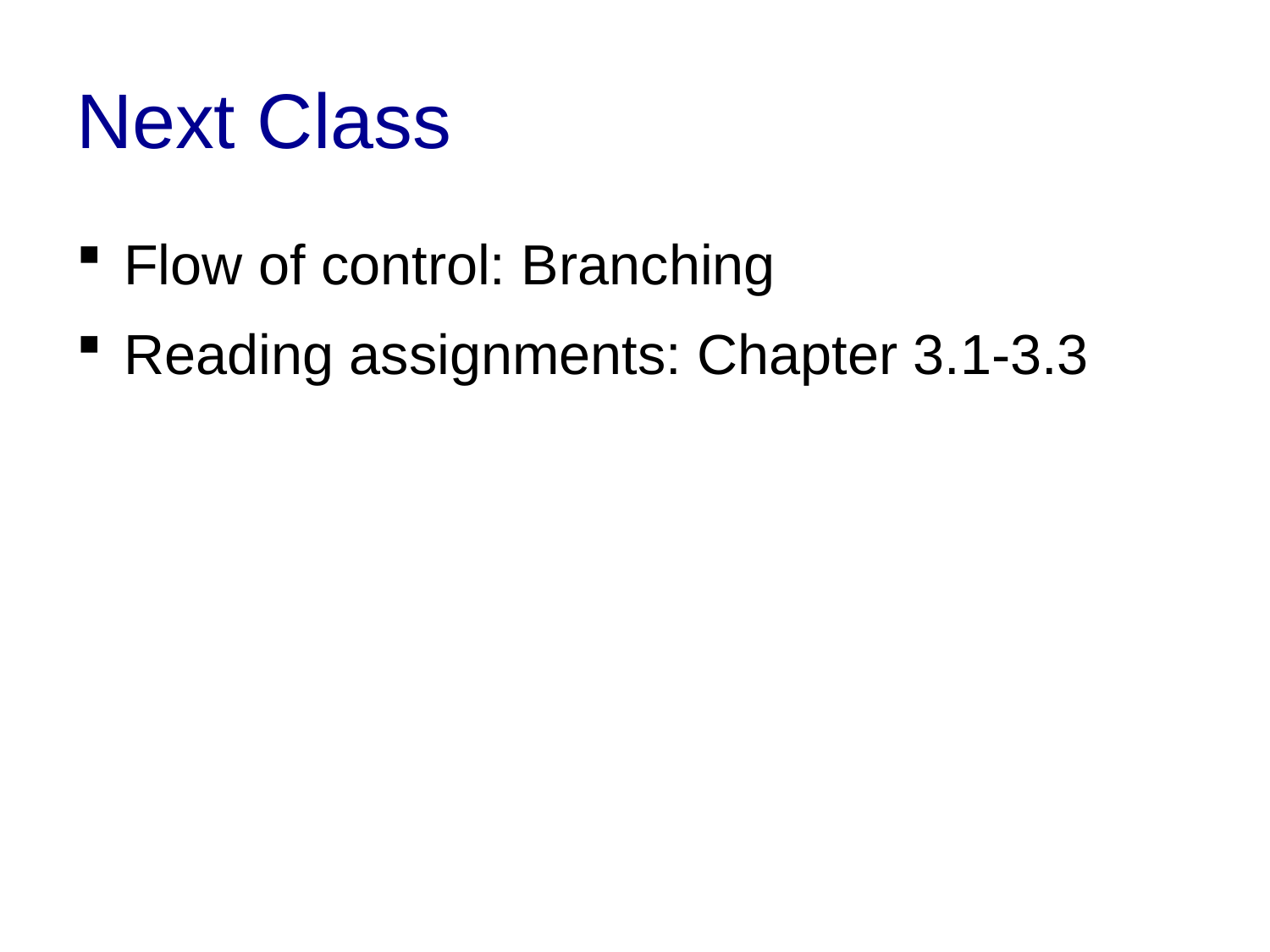

# Next Class
Flow of control: Branching
Reading assignments: Chapter 3.1-3.3